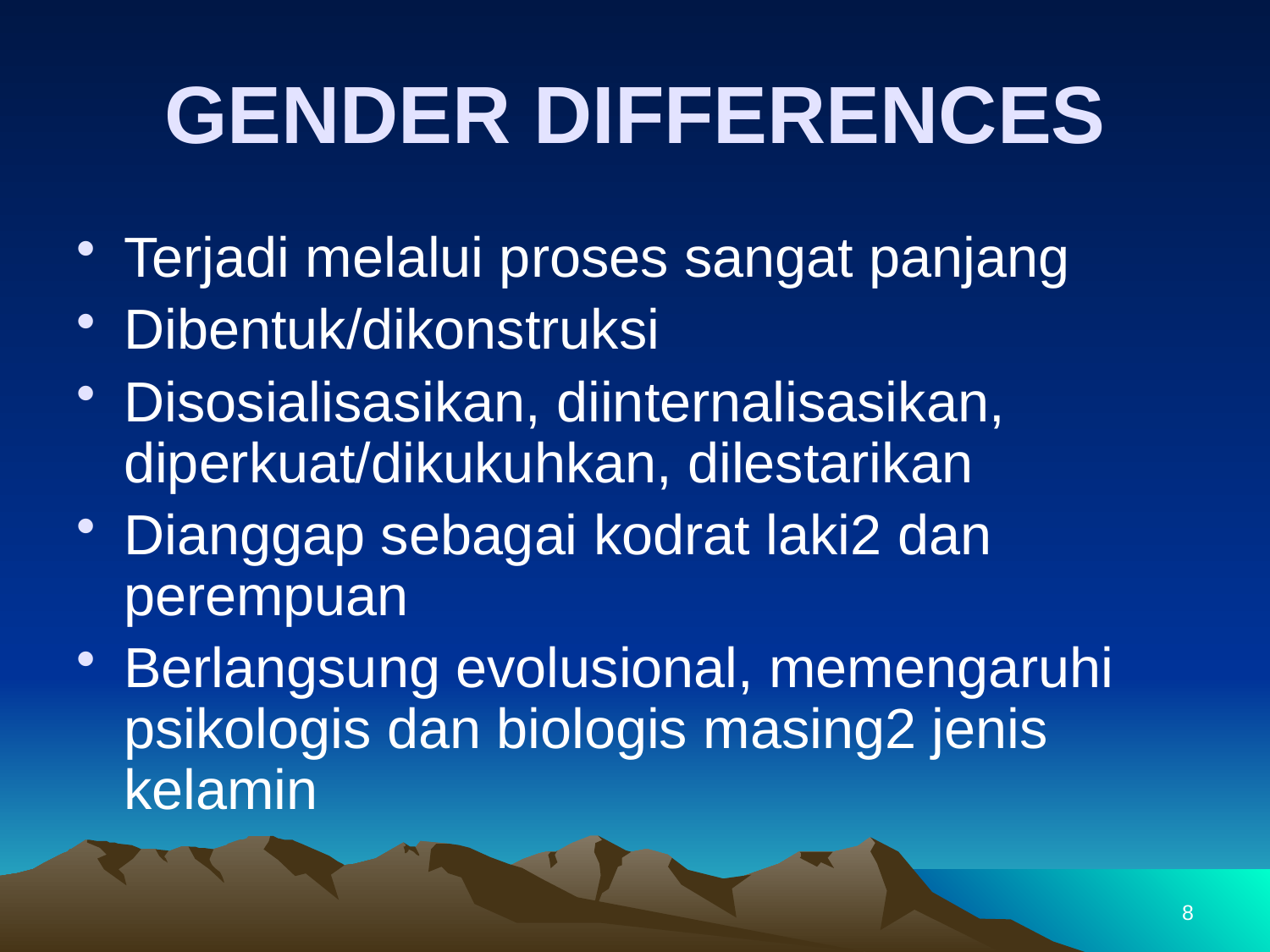

# GENDER DIFFERENCES
Terjadi melalui proses sangat panjang
Dibentuk/dikonstruksi
Disosialisasikan, diinternalisasikan, diperkuat/dikukuhkan, dilestarikan
Dianggap sebagai kodrat laki2 dan perempuan
Berlangsung evolusional, memengaruhi psikologis dan biologis masing2 jenis kelamin
8